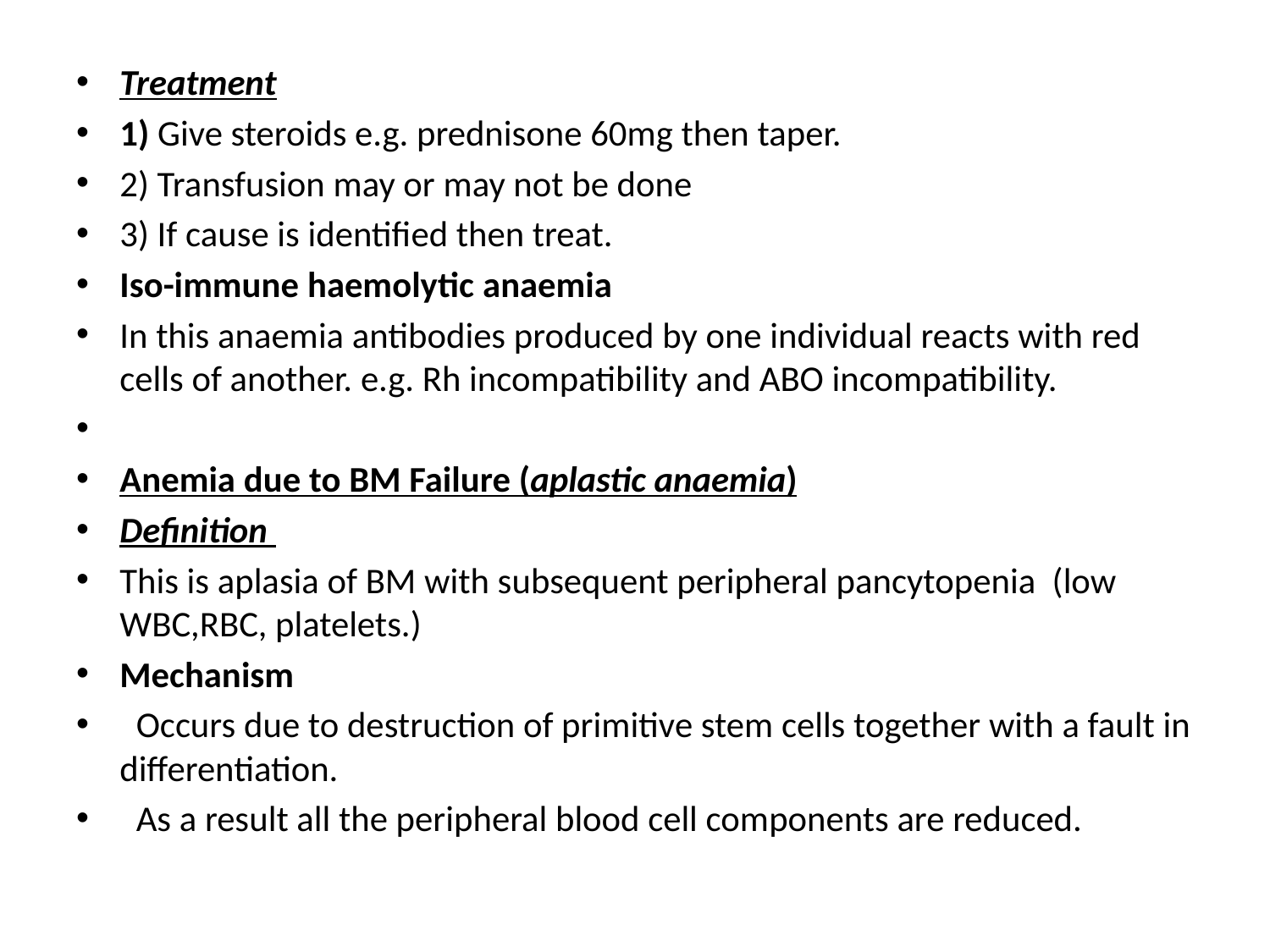

Treatment
1) Give steroids e.g. prednisone 60mg then taper.
2) Transfusion may or may not be done
3) If cause is identified then treat.
Iso-immune haemolytic anaemia
In this anaemia antibodies produced by one individual reacts with red cells of another. e.g. Rh incompatibility and ABO incompatibility.

Anemia due to BM Failure (aplastic anaemia)
Definition
This is aplasia of BM with subsequent peripheral pancytopenia  (low WBC,RBC, platelets.)
Mechanism
  Occurs due to destruction of primitive stem cells together with a fault in differentiation.
  As a result all the peripheral blood cell components are reduced.